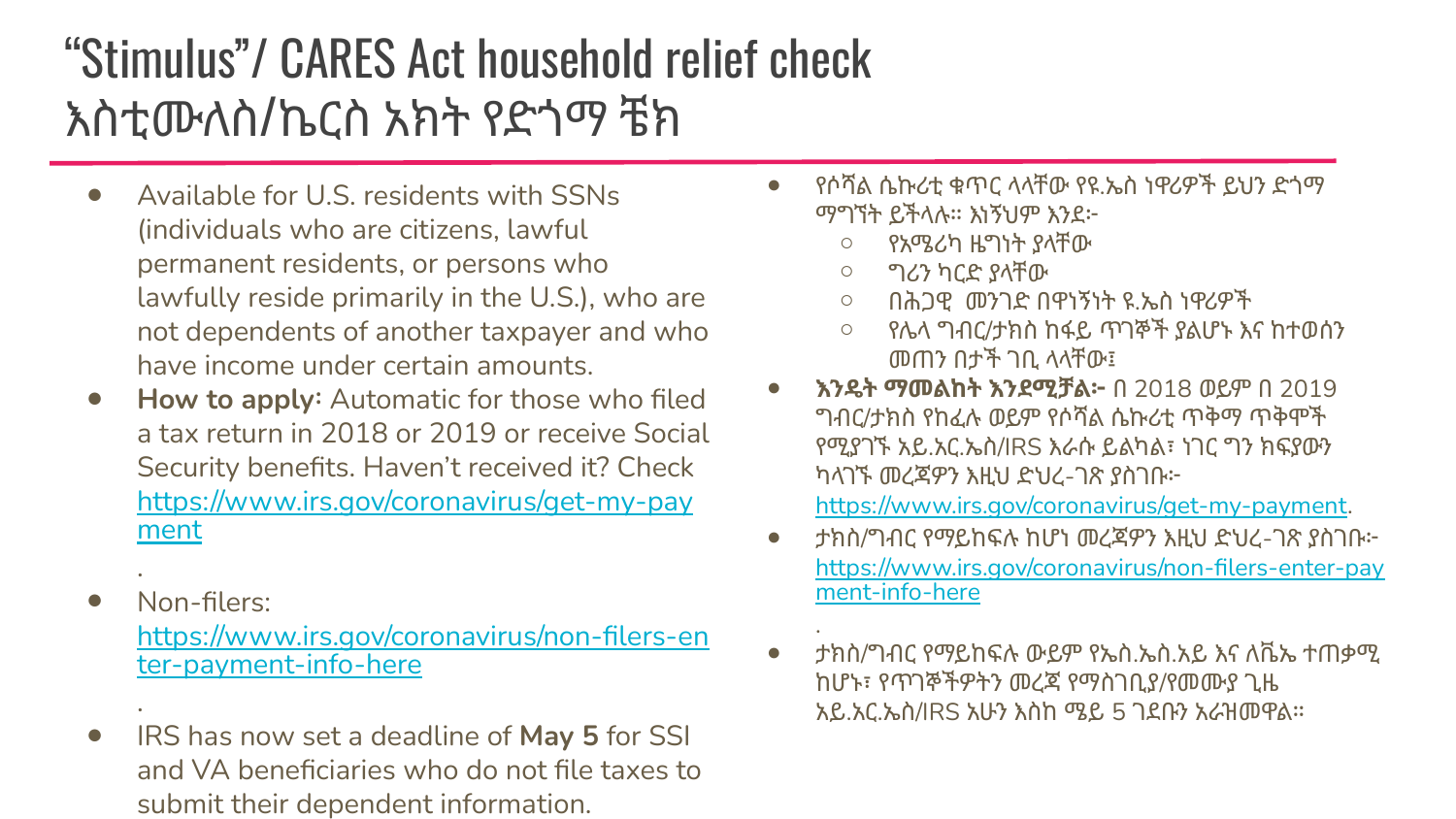

“Stimulus”/ CARES Act household relief check
እስቲሙለስ/ኬርስ አክት የድጎማ ቼክ
የሶሻል ሴኩሪቲ ቁጥር ላላቸው የዩ.ኤስ ነዋሪዎች ይህን ድጎማ ማግኘት ይችላሉ። እነኝህም እንደ፦
የአሜሪካ ዜግነት ያላቸው
ግሪን ካርድ ያላቸው
በሕጋዊ  መንገድ በዋነኝነት ዩ.ኤስ ነዋሪዎች
የሌላ ግብር/ታክስ ከፋይ ጥገኞች ያልሆኑ እና ከተወሰን መጠን በታች ገቢ ላላቸው፤
እንዴት ማመልከት እንደሚቻል፦ በ 2018 ወይም በ 2019 ግብር/ታክስ የከፈሉ ወይም የሶሻል ሴኩሪቲ ጥቅማ ጥቅሞች የሚያገኙ አይ.አር.ኤስ/IRS እራሱ ይልካል፣ ነገር ግን ክፍያውን ካላገኙ መረጃዎን እዚህ ድህረ-ገጽ ያስገቡ፦ https://www.irs.gov/coronavirus/get-my-payment.
ታክስ/ግብር የማይከፍሉ ከሆነ መረጃዎን እዚህ ድህረ-ገጽ ያስገቡ፦ https://www.irs.gov/coronavirus/non-filers-enter-payment-info-here.
ታክስ/ግብር የማይከፍሉ ውይም የኤስ.ኤስ.አይ እና ለቬኤ ተጠቃሚ ከሆኑ፣ የጥገኞችዎትን መረጃ የማስገቢያ/የመሙያ ጊዜ አይ.አር.ኤስ/IRS አሁን እስከ ሜይ 5 ገደቡን አራዝመዋል።

Available for U.S. residents with SSNs (individuals who are citizens, lawful permanent residents, or persons who lawfully reside primarily in the U.S.), who are not dependents of another taxpayer and who have income under certain amounts.
How to apply፡ Automatic for those who filed a tax return in 2018 or 2019 or receive Social Security benefits. Haven’t received it? Check https://www.irs.gov/coronavirus/get-my-payment.
Non-filers: https://www.irs.gov/coronavirus/non-filers-enter-payment-info-here.
IRS has now set a deadline of May 5 for SSI and VA beneficiaries who do not file taxes to submit their dependent information.